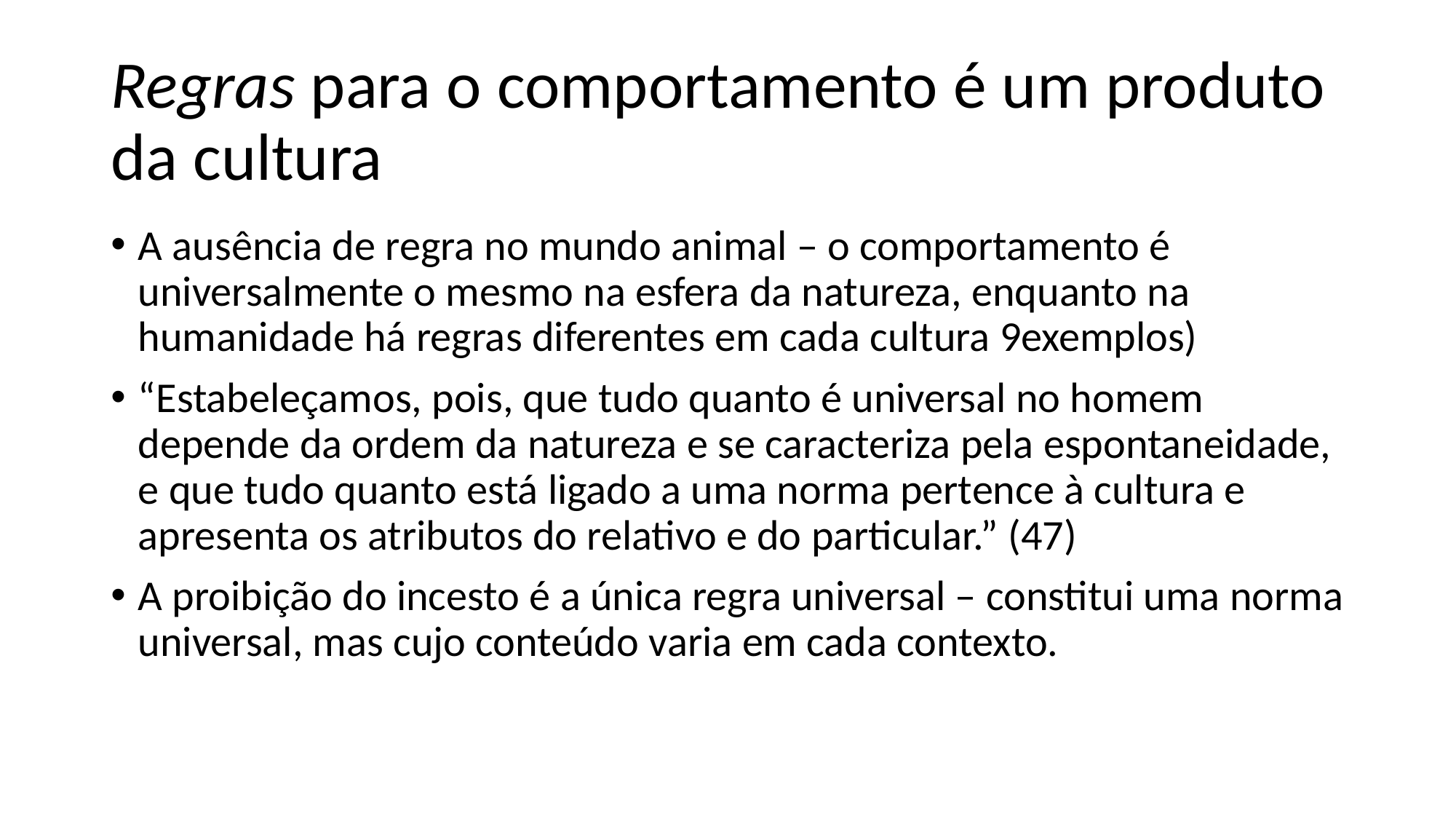

# Regras para o comportamento é um produto da cultura
A ausência de regra no mundo animal – o comportamento é universalmente o mesmo na esfera da natureza, enquanto na humanidade há regras diferentes em cada cultura 9exemplos)
“Estabeleçamos, pois, que tudo quanto é universal no homem depende da ordem da natureza e se caracteriza pela espontaneidade, e que tudo quanto está ligado a uma norma pertence à cultura e apresenta os atributos do relativo e do particular.” (47)
A proibição do incesto é a única regra universal – constitui uma norma universal, mas cujo conteúdo varia em cada contexto.